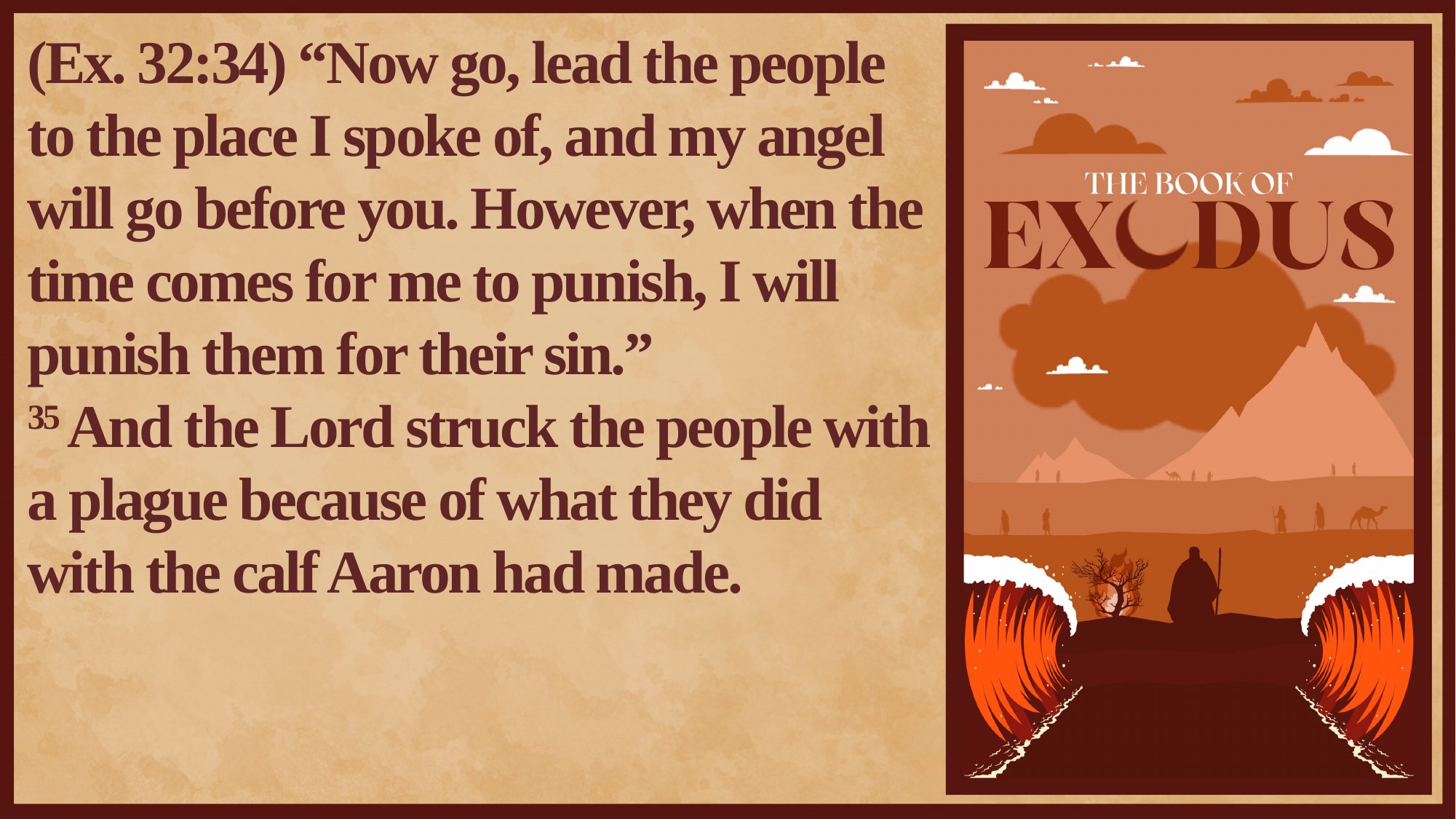

(Ex. 32:34) “Now go, lead the people to the place I spoke of, and my angel will go before you. However, when the time comes for me to punish, I will punish them for their sin.”
35 And the Lord struck the people with a plague because of what they did with the calf Aaron had made.